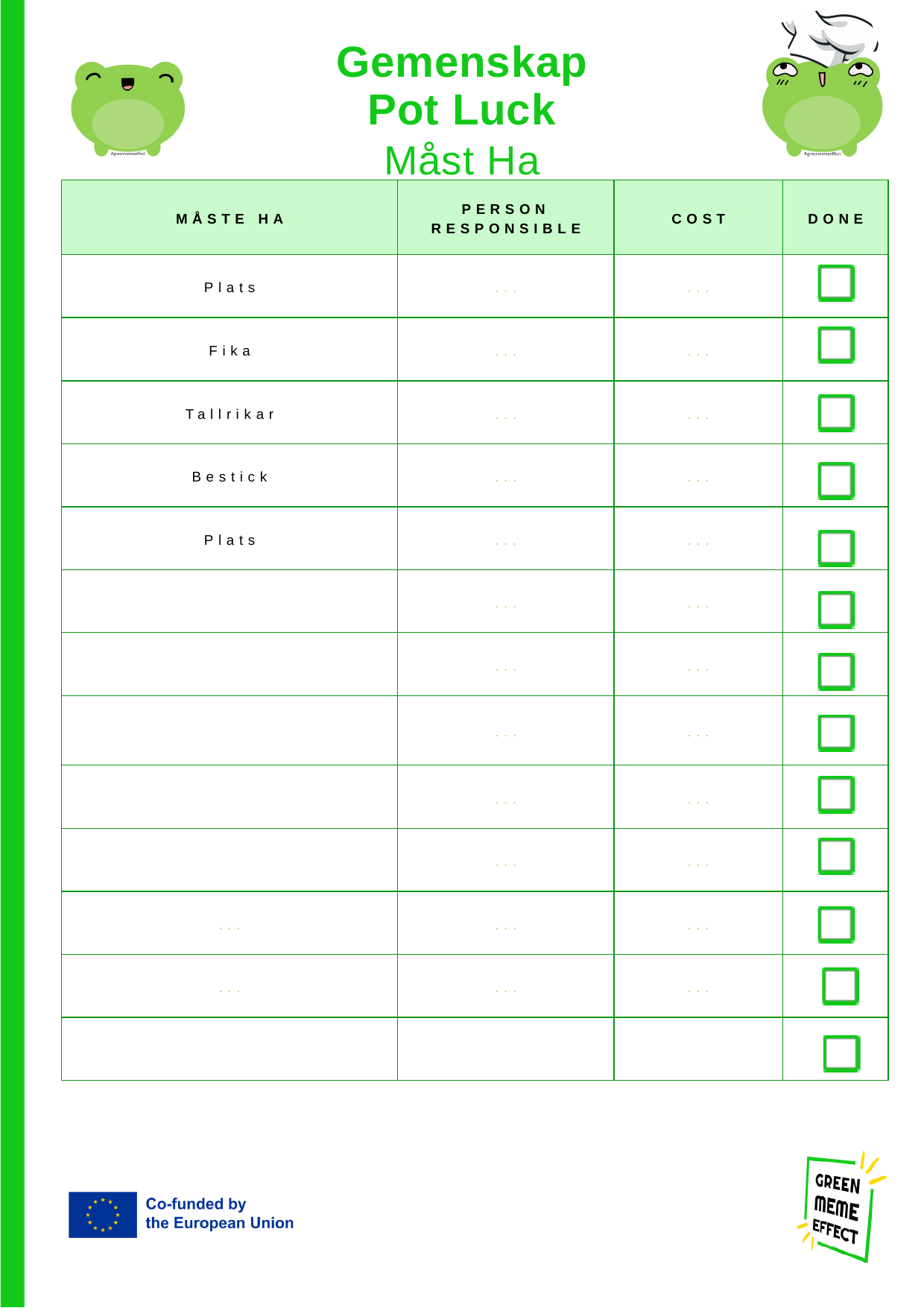

Gemenskap
Pot Luck

Måst Ha
| MÅSTE HA | PERSON RESPONSIBLE | COST | DONE |
| --- | --- | --- | --- |
| Plats | ... | ... |  |
| Fika | ... | ... |  |
| Tallrikar | ... | ... |  |
| Bestick | ... | ... |  |
| Plats | ... | ... |  |
|  | ... | ... |  |
|  | ... | ... |  |
|  | ... | ... |  |
|  | ... | ... |  |
|  | ... | ... |  |
| ... | ... | ... |  |
| ... | ... | ... |  |
|  |  |  |  |